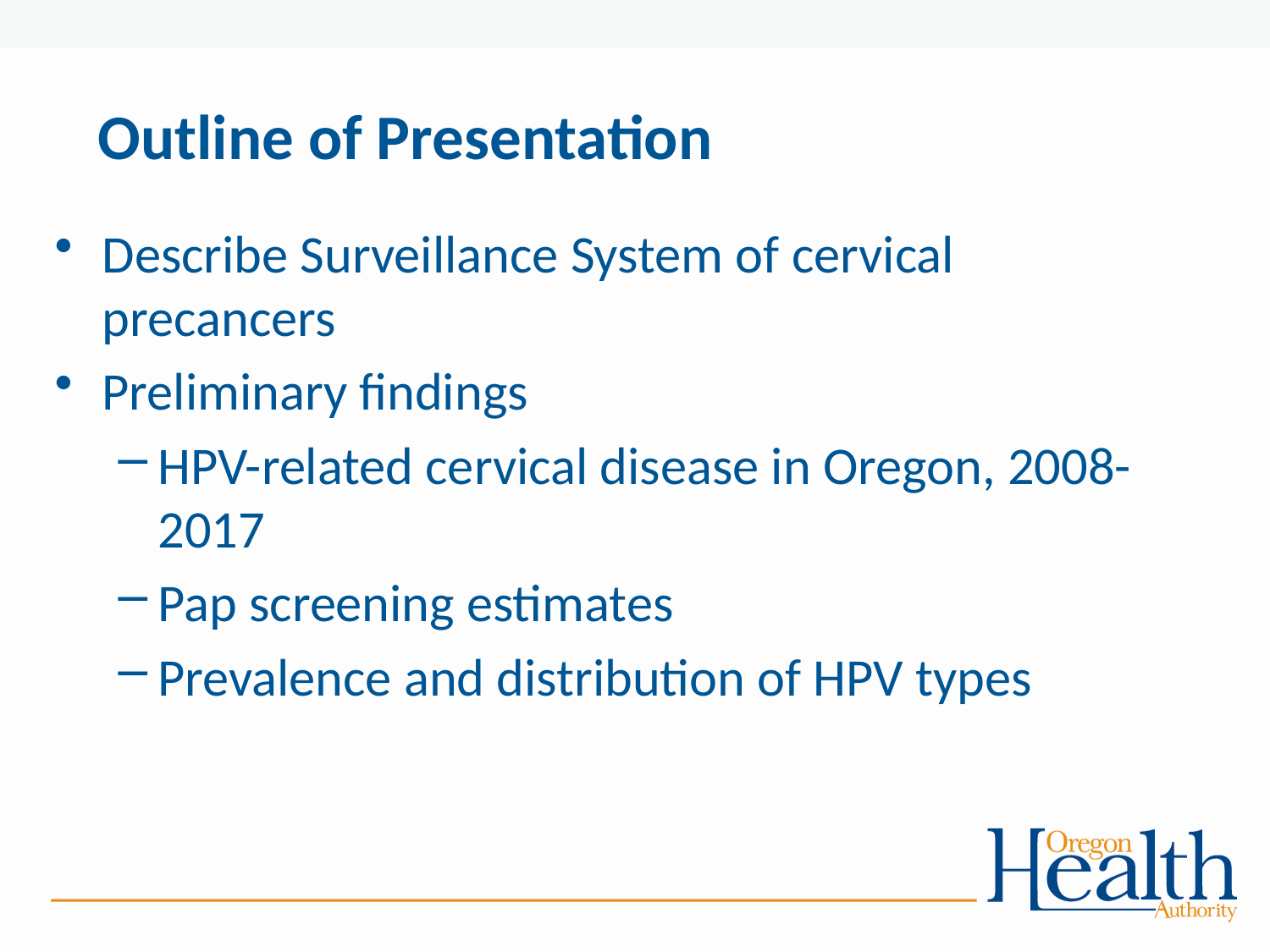

# Outline of Presentation
Describe Surveillance System of cervical precancers
Preliminary findings
HPV-related cervical disease in Oregon, 2008-2017
Pap screening estimates
Prevalence and distribution of HPV types